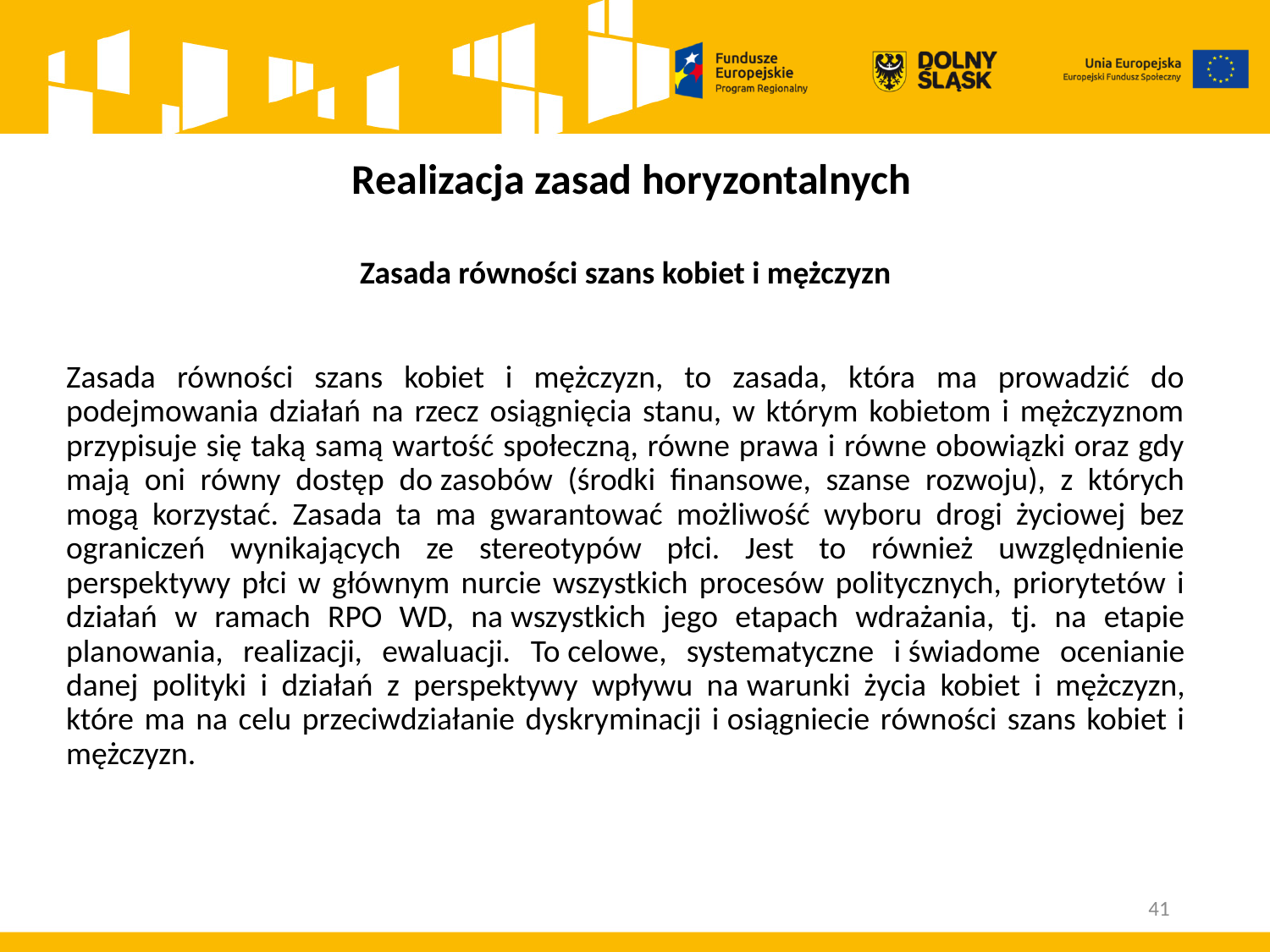

# Realizacja zasad horyzontalnych

Zasada równości szans kobiet i mężczyzn

Zasada równości szans kobiet i mężczyzn, to zasada, która ma prowadzić do podejmowania działań na rzecz osiągnięcia stanu, w którym kobietom i mężczyznom przypisuje się taką samą wartość społeczną, równe prawa i równe obowiązki oraz gdy mają oni równy dostęp do zasobów (środki finansowe, szanse rozwoju), z których mogą korzystać. Zasada ta ma gwarantować możliwość wyboru drogi życiowej bez ograniczeń wynikających ze stereotypów płci. Jest to również uwzględnienie perspektywy płci w głównym nurcie wszystkich procesów politycznych, priorytetów i działań w ramach RPO WD, na wszystkich jego etapach wdrażania, tj. na etapie planowania, realizacji, ewaluacji. To celowe, systematyczne i świadome ocenianie danej polityki i działań z perspektywy wpływu na warunki życia kobiet i mężczyzn, które ma na celu przeciwdziałanie dyskryminacji i osiągniecie równości szans kobiet i mężczyzn.

41